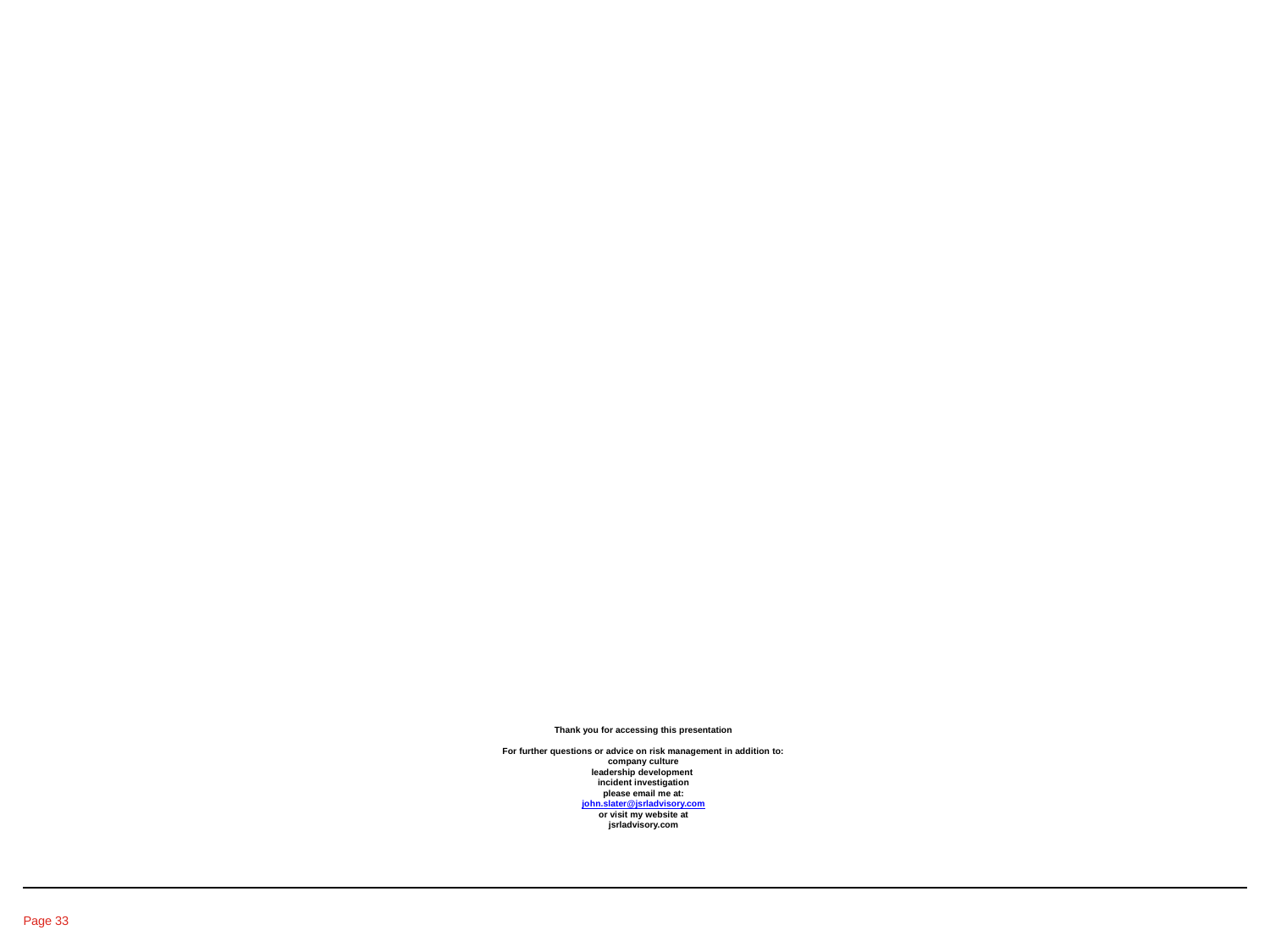

# Thank you for accessing this presentation For further questions or advice on risk management in addition to: company culture leadership development incident investigation please email me at: john.slater@jsrladvisory.com or visit my website at jsrladvisory.com
Page 33